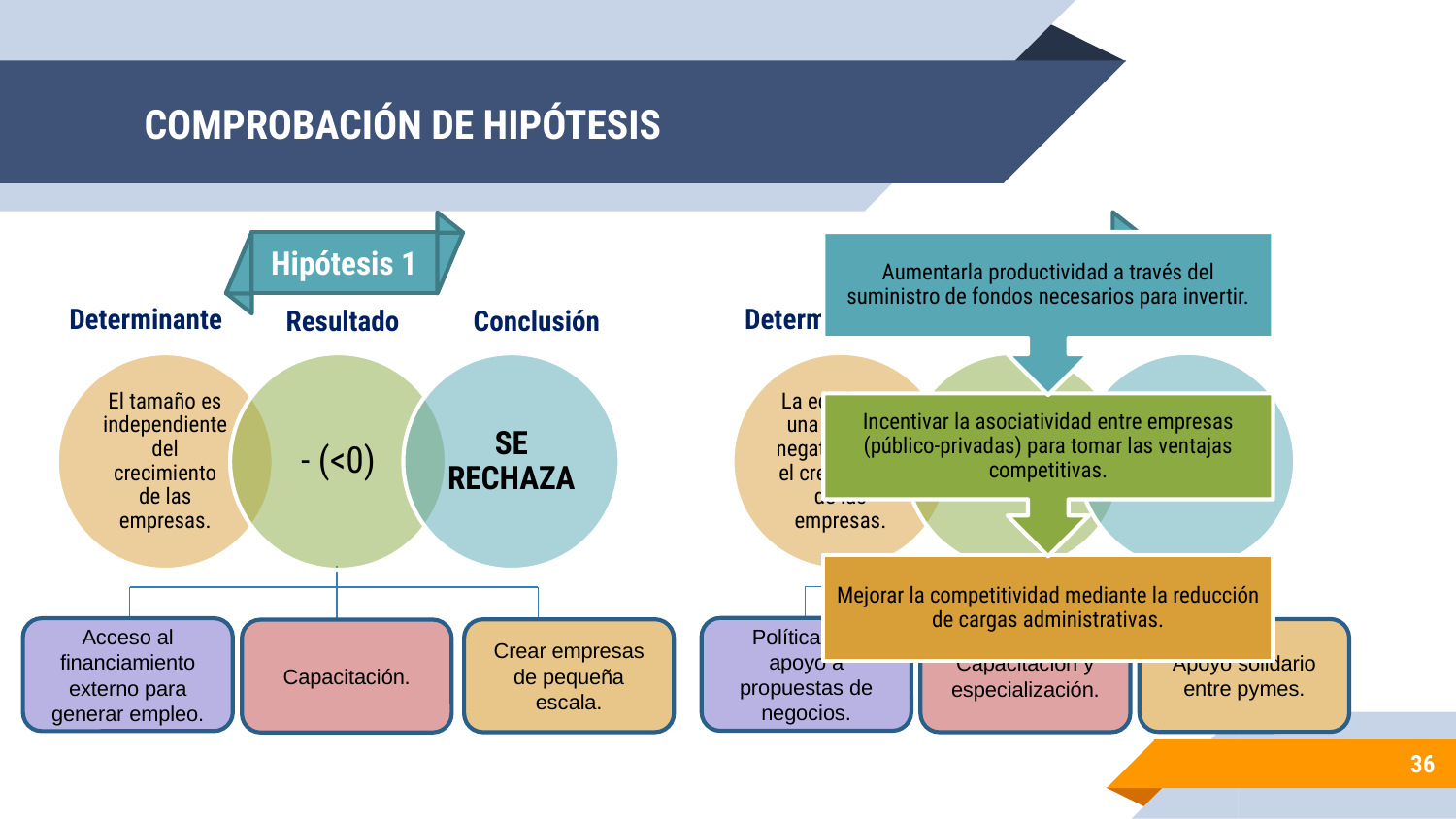

# COMPROBACIÓN DE HIPÓTESIS

Hipótesis 2

Hipótesis 1

Aumentarla productividad a través del suministro de fondos necesarios para invertir.
Determinante
Conclusión
Resultado
Determinante
Conclusión
Resultado
La edad tiene una relación negativa sobre el crecimiento de las empresas.
( - )
SE ACEPTA
El tamaño es independiente del crecimiento de las empresas.
- (<0)
SE RECHAZA
Incentivar la asociatividad entre empresas (público-privadas) para tomar las ventajas competitivas.
Mejorar la competitividad mediante la reducción de cargas administrativas.
Políticas de apoyo a propuestas de negocios.
Acceso al financiamiento externo para generar empleo.
Apoyo solidario entre pymes.
Crear empresas de pequeña escala.
Capacitación y especialización.
Capacitación.
36